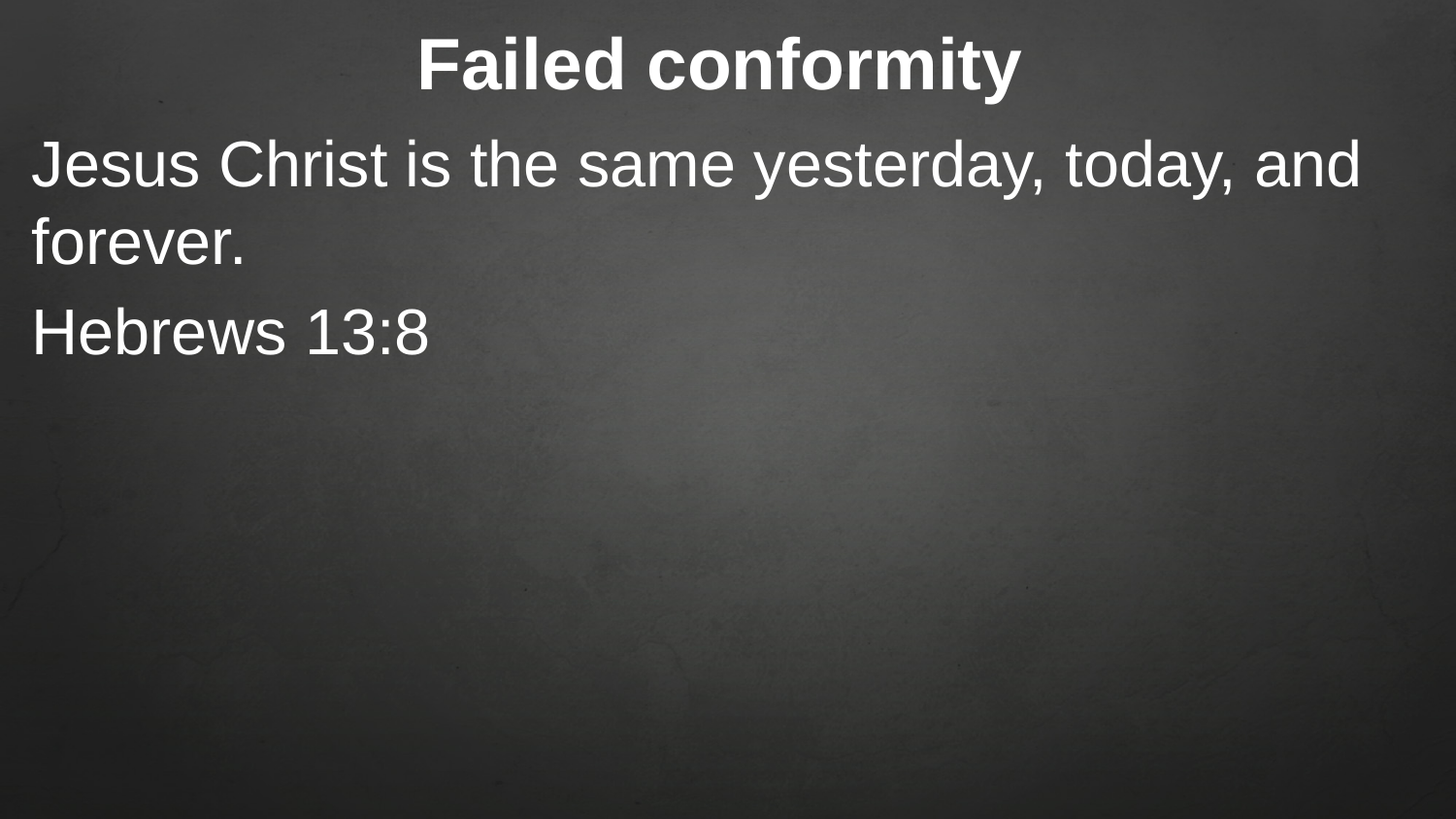

Failed conformity
Jesus Christ is the same yesterday, today, and forever.
Hebrews 13:8